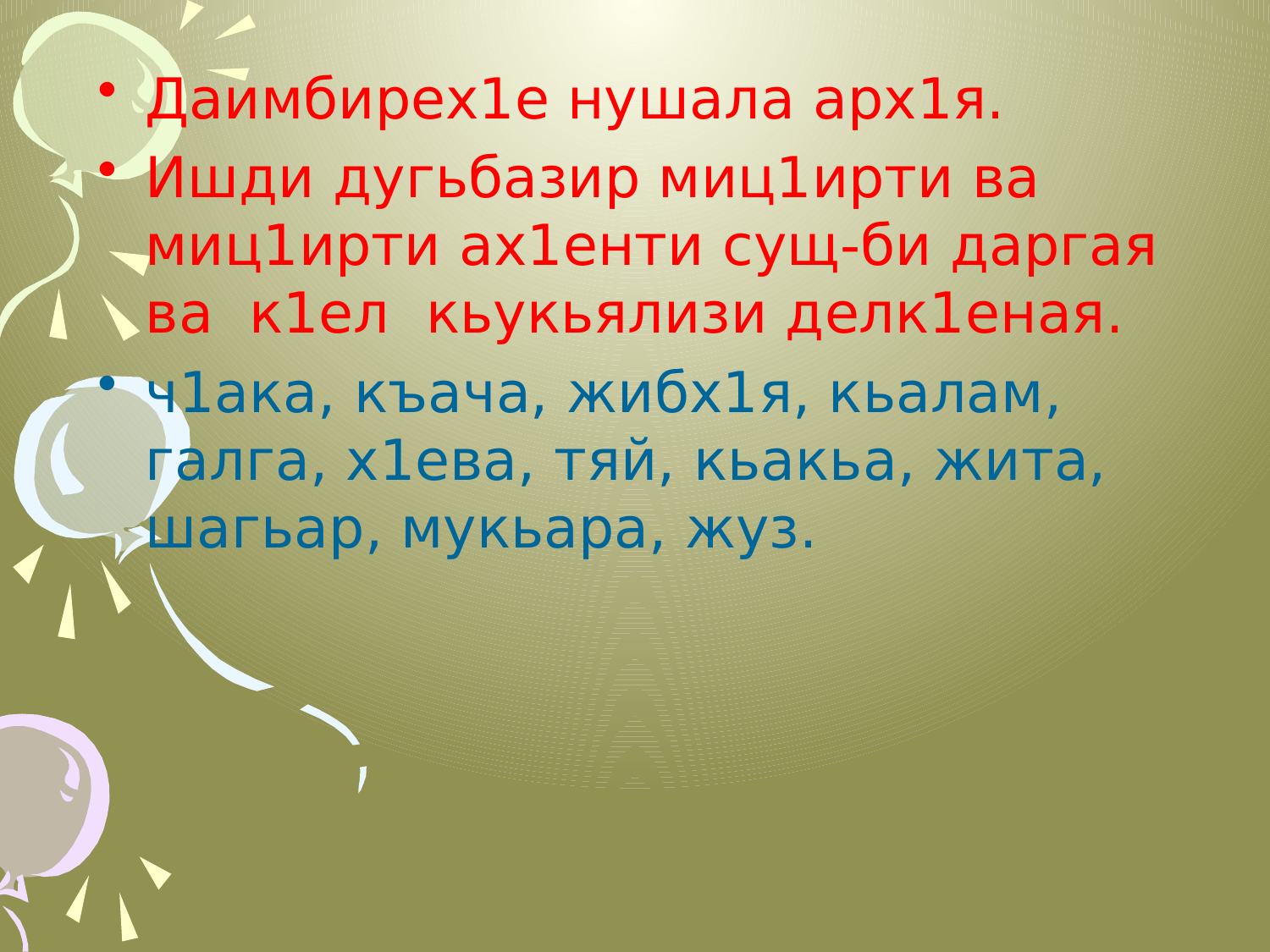

#
Даимбирех1е нушала арх1я.
Ишди дугьбазир миц1ирти ва миц1ирти ах1енти сущ-би даргая ва  к1ел  кьукьялизи делк1еная.
ч1ака, къача, жибх1я, кьалам, галга, х1ева, тяй, кьакьа, жита, шагьар, мукьара, жуз.